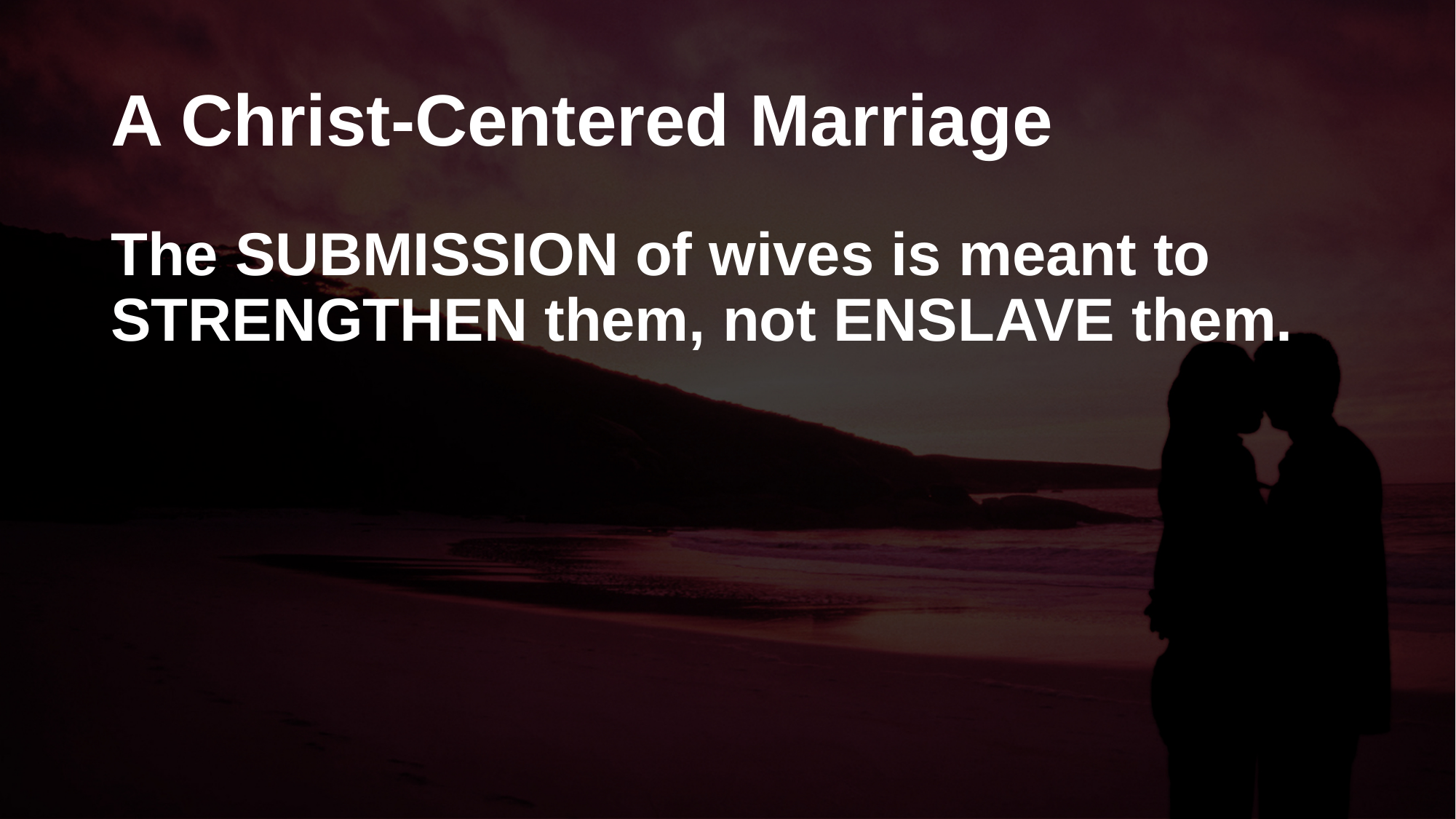

# A Christ-Centered Marriage
The SUBMISSION of wives is meant to STRENGTHEN them, not ENSLAVE them.